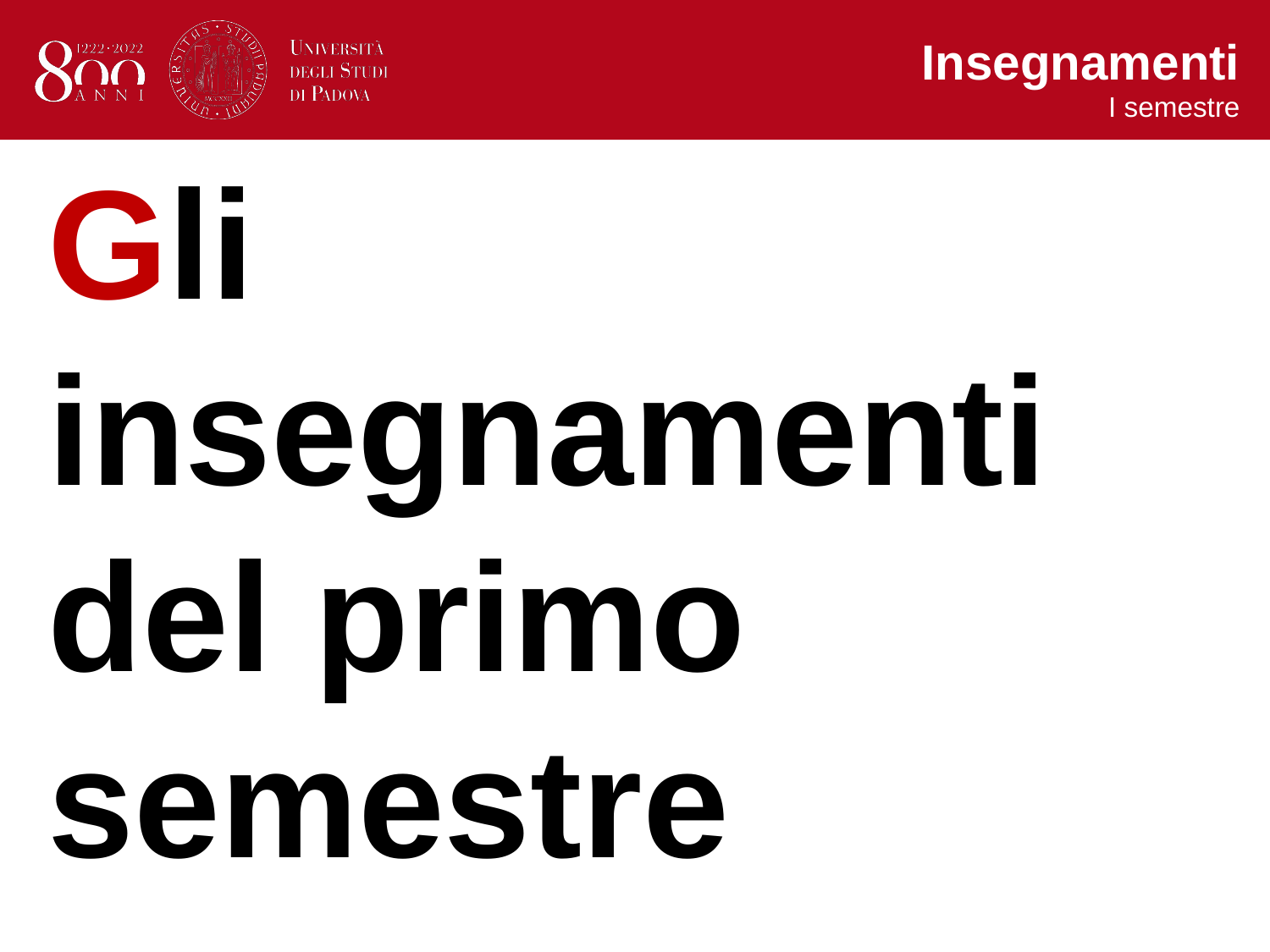

Insegnamenti
I semestre

Gli insegnamenti del primo semestre